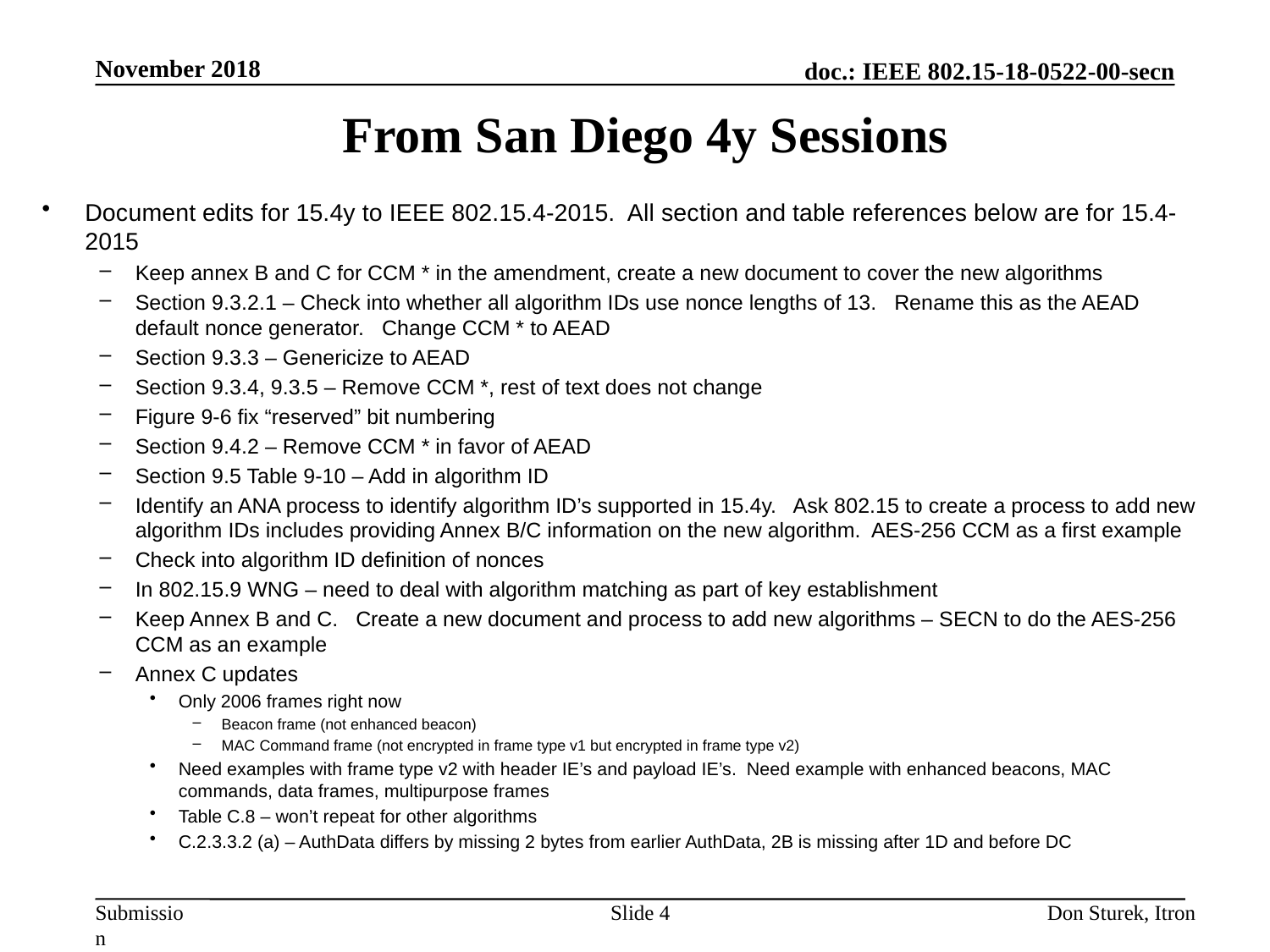

November 2018
# From San Diego 4y Sessions
Document edits for 15.4y to IEEE 802.15.4-2015.  All section and table references below are for 15.4-2015
Keep annex B and C for CCM * in the amendment, create a new document to cover the new algorithms
Section 9.3.2.1 – Check into whether all algorithm IDs use nonce lengths of 13.   Rename this as the AEAD default nonce generator.   Change CCM * to AEAD
Section 9.3.3 – Genericize to AEAD
Section 9.3.4, 9.3.5 – Remove CCM *, rest of text does not change
Figure 9-6 fix “reserved” bit numbering
Section 9.4.2 – Remove CCM * in favor of AEAD
Section 9.5 Table 9-10 – Add in algorithm ID
Identify an ANA process to identify algorithm ID’s supported in 15.4y.   Ask 802.15 to create a process to add new algorithm IDs includes providing Annex B/C information on the new algorithm.  AES-256 CCM as a first example
Check into algorithm ID definition of nonces
In 802.15.9 WNG – need to deal with algorithm matching as part of key establishment
Keep Annex B and C.   Create a new document and process to add new algorithms – SECN to do the AES-256 CCM as an example
Annex C updates
Only 2006 frames right now
Beacon frame (not enhanced beacon)
MAC Command frame (not encrypted in frame type v1 but encrypted in frame type v2)
Need examples with frame type v2 with header IE’s and payload IE’s.  Need example with enhanced beacons, MAC commands, data frames, multipurpose frames
Table C.8 – won’t repeat for other algorithms
C.2.3.3.2 (a) – AuthData differs by missing 2 bytes from earlier AuthData, 2B is missing after 1D and before DC

Slide 4
Don Sturek, Itron